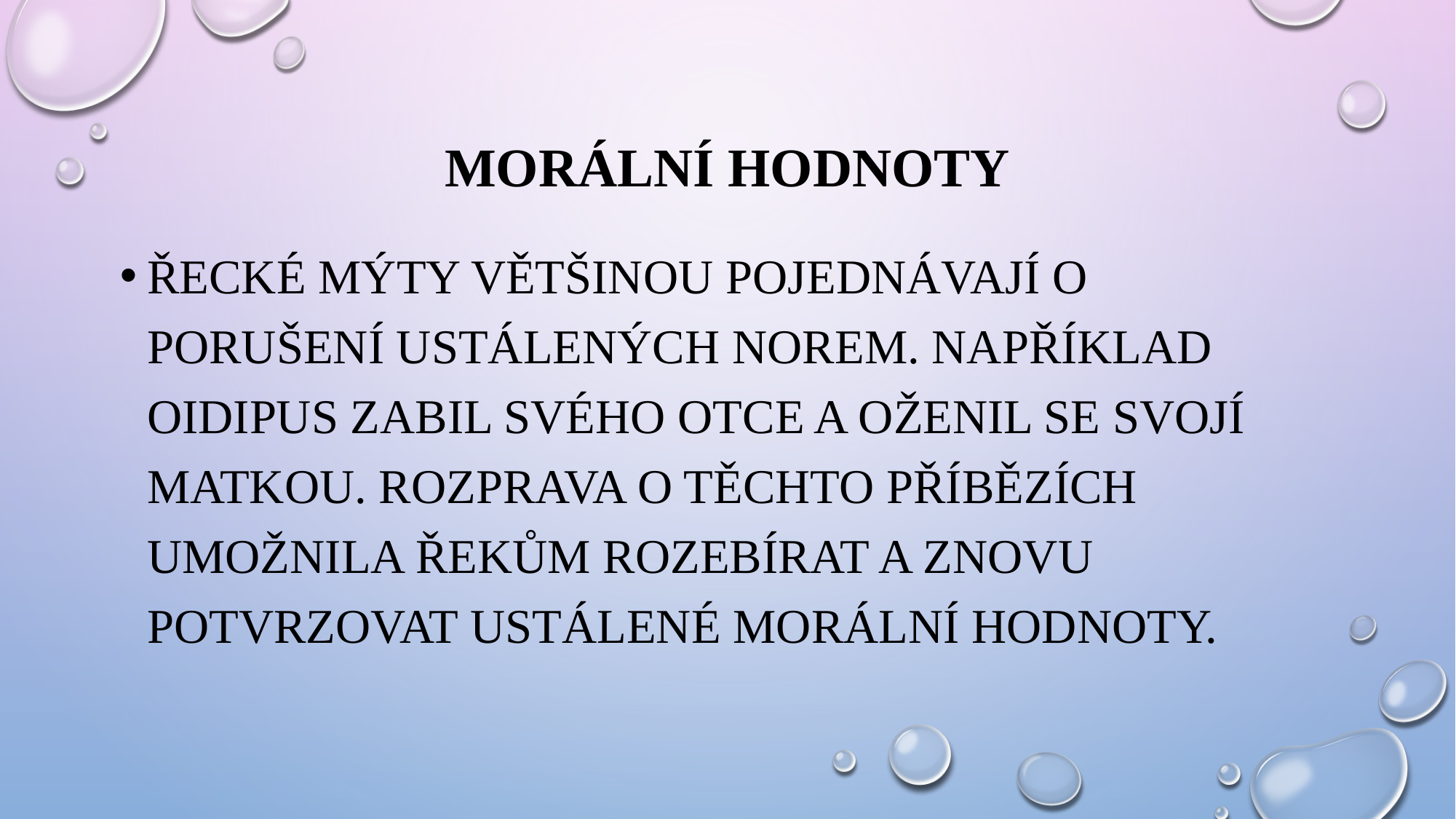

# Morální hodnoty
Řecké mýty většinou pojednávají o porušení ustálených norem. Například Oidipus zabil svého otce a oženil se svojí matkou. Rozprava o těchto příbězích umožnila Řekům rozebírat a znovu potvrzovat ustálené morální hodnoty.